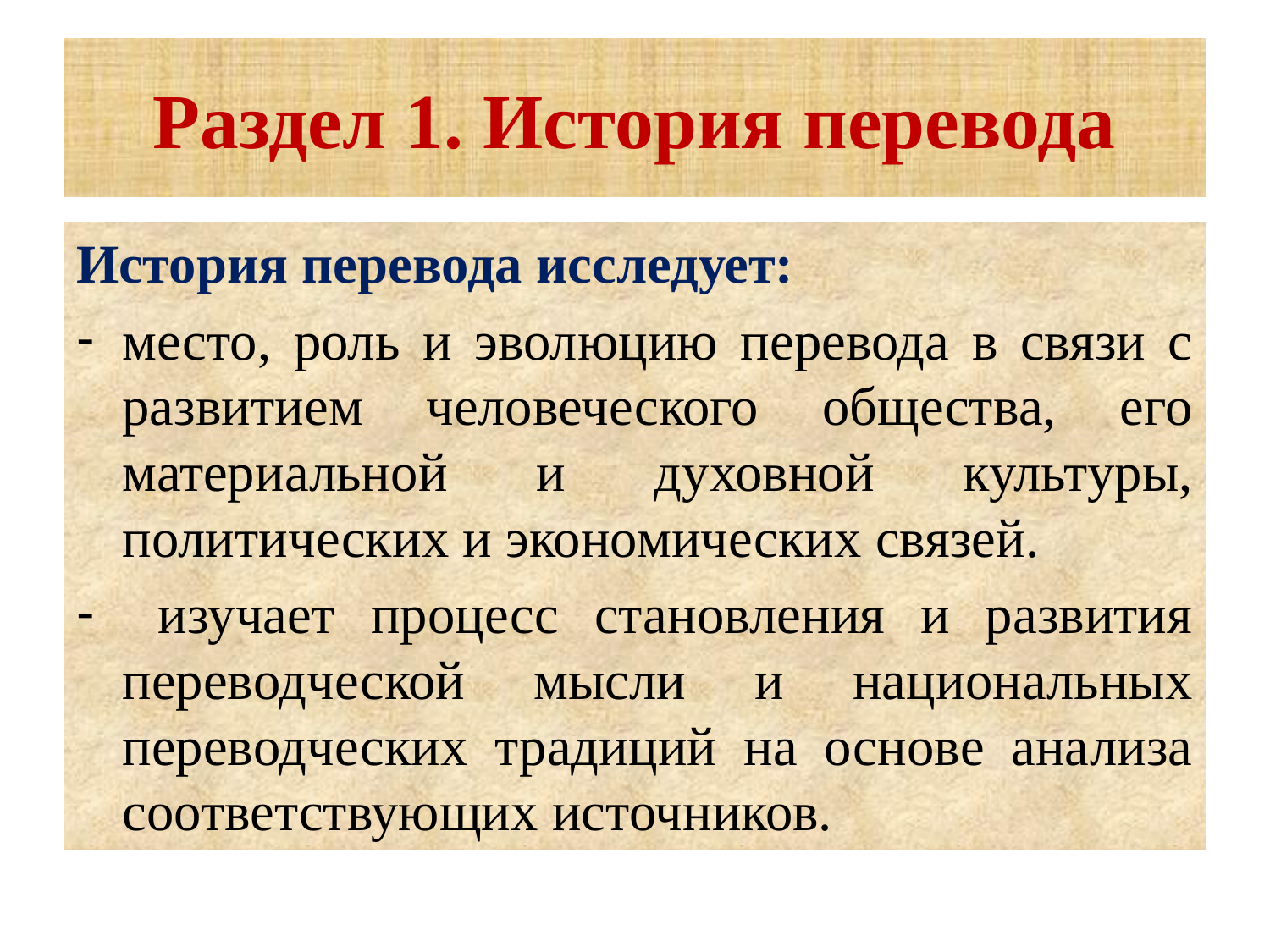

# Раздел 1. История перевода
История перевода исследует:
место, роль и эволюцию перевода в связи с развитием человеческого общества, его материальной и духовной культуры, политических и экономических связей.
 изучает процесс становления и развития переводческой мысли и национальных переводческих традиций на основе анализа соответствующих источников.